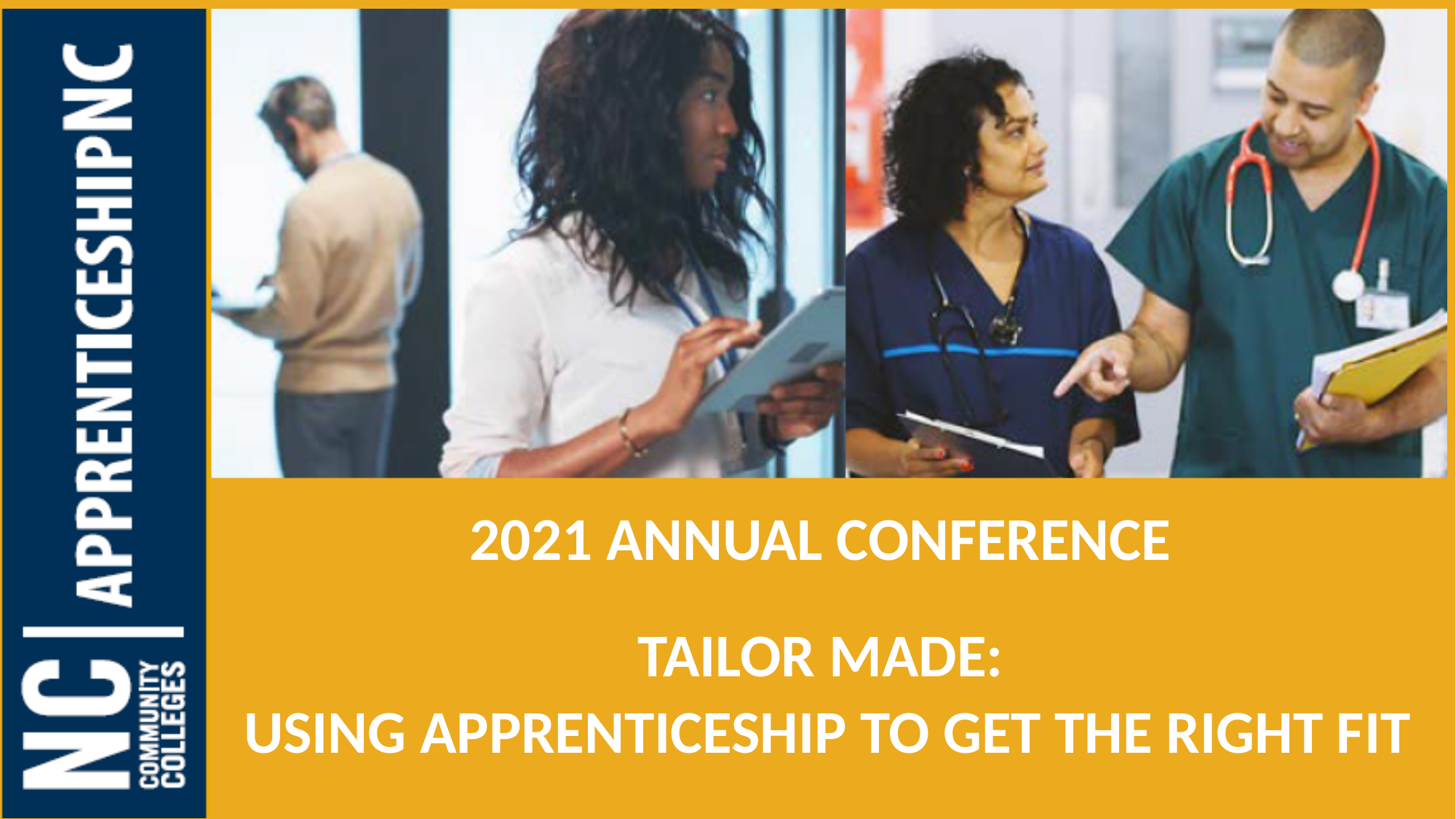

2021 Annual Conference

Tailor Made:
Using Apprenticeship to Get the Right Fit